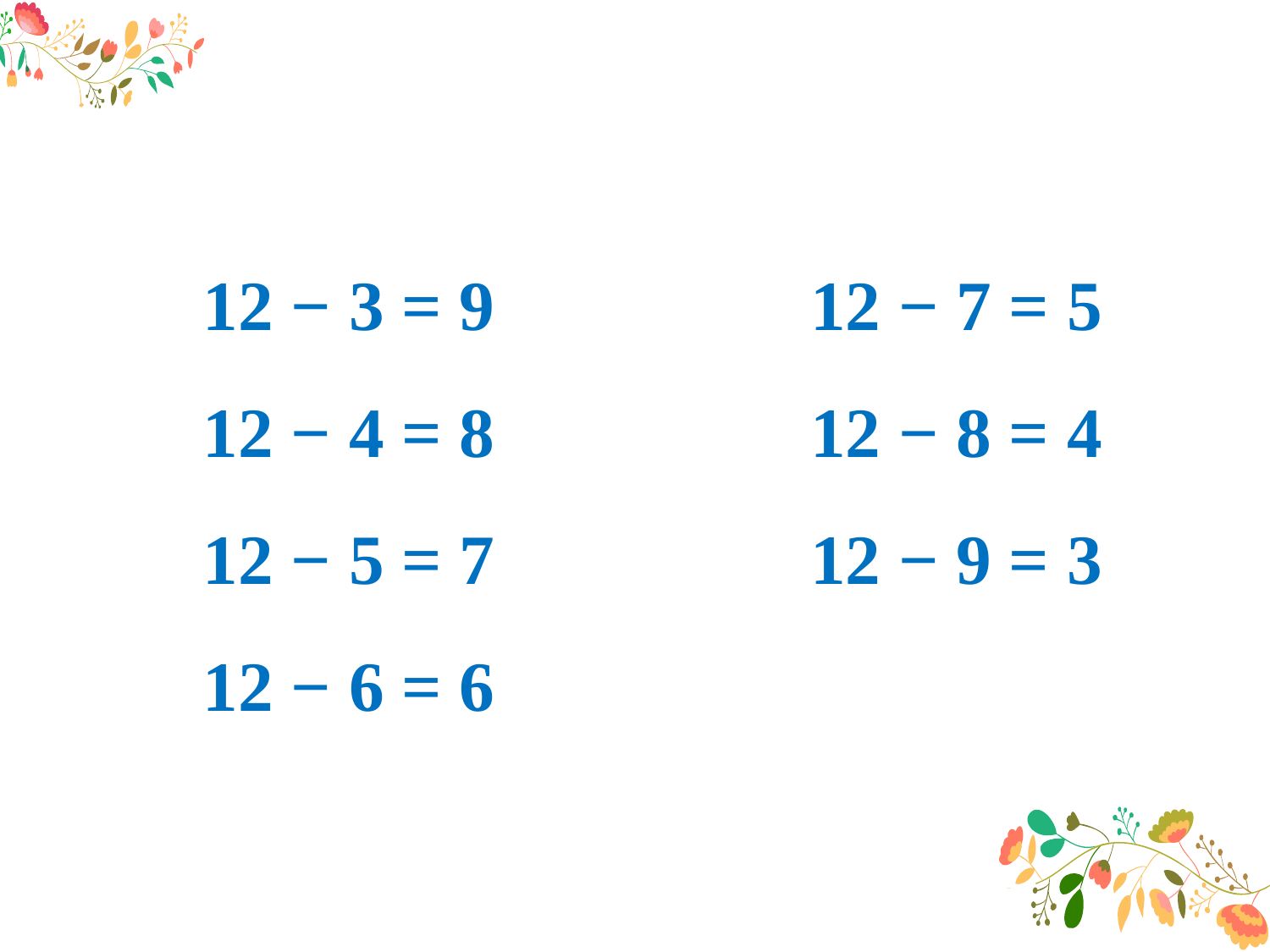

12 − 3 = 9
12 − 4 = 8
12 − 5 = 7
12 − 6 = 6

12 − 7 = 5
12 − 8 = 4
12 − 9 = 3